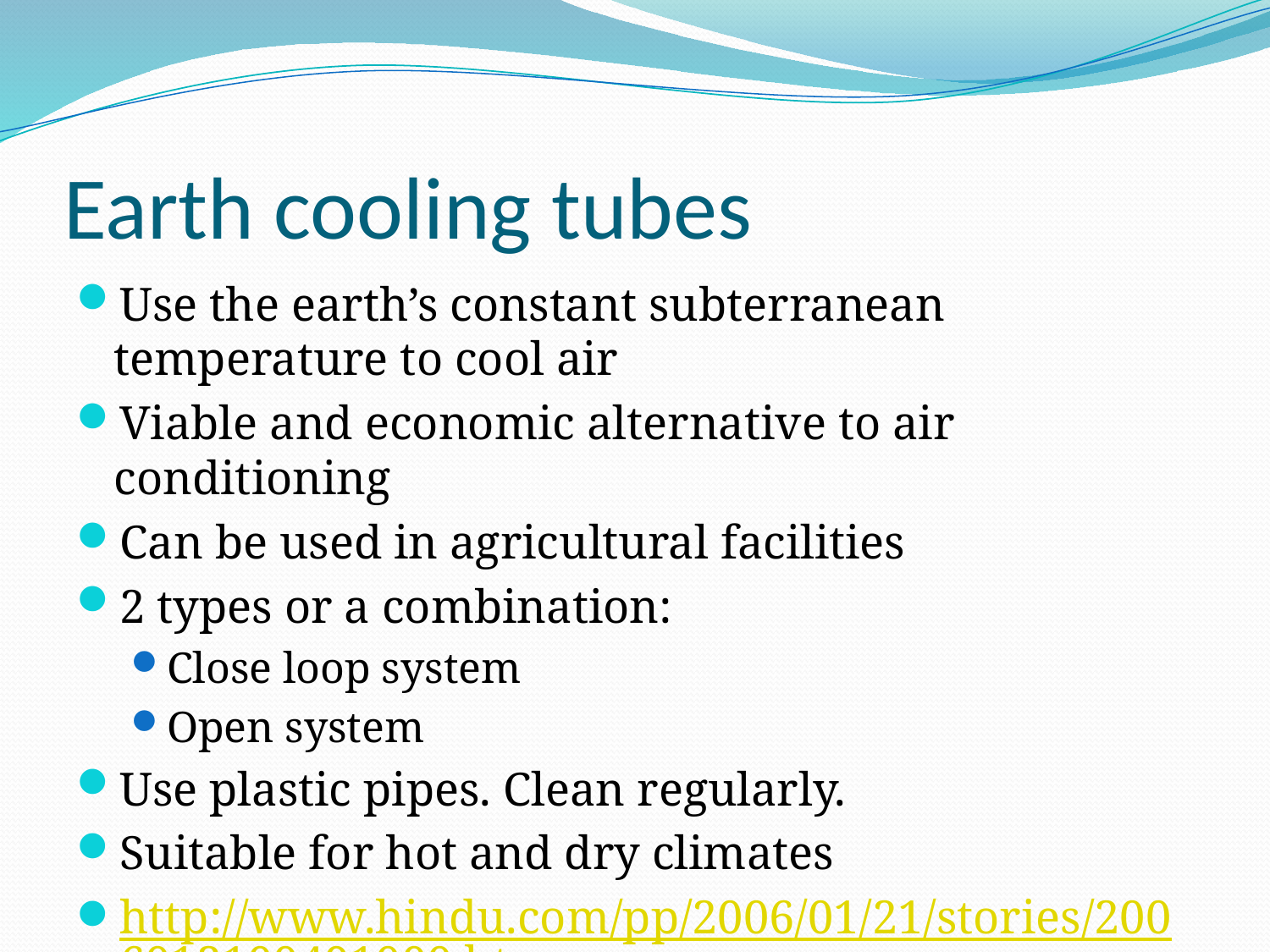

# Earth cooling tubes
Use the earth’s constant subterranean temperature to cool air
Viable and economic alternative to air conditioning
Can be used in agricultural facilities
2 types or a combination:
Close loop system
Open system
Use plastic pipes. Clean regularly.
Suitable for hot and dry climates
http://www.hindu.com/pp/2006/01/21/stories/2006012100491000.htm